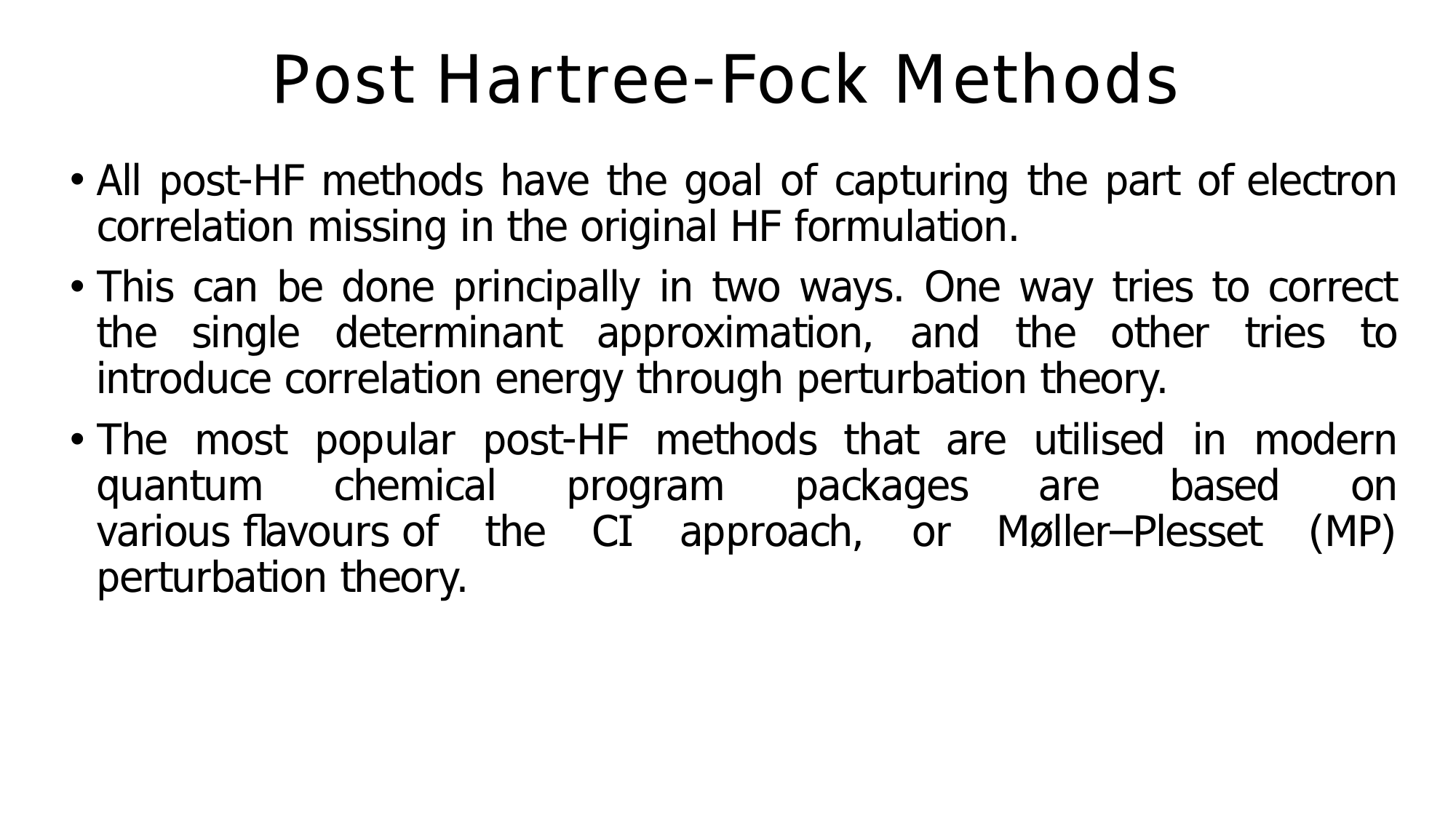

# Post Hartree-Fock Methods
All post-HF methods have the goal of capturing the part of electron correlation missing in the original HF formulation.
This can be done principally in two ways. One way tries to correct the single determinant approximation, and the other tries to introduce correlation energy through perturbation theory.
The most popular post-HF methods that are utilised in modern quantum chemical program packages are based on various flavours of the CI approach, or Møller–Plesset (MP) perturbation theory.